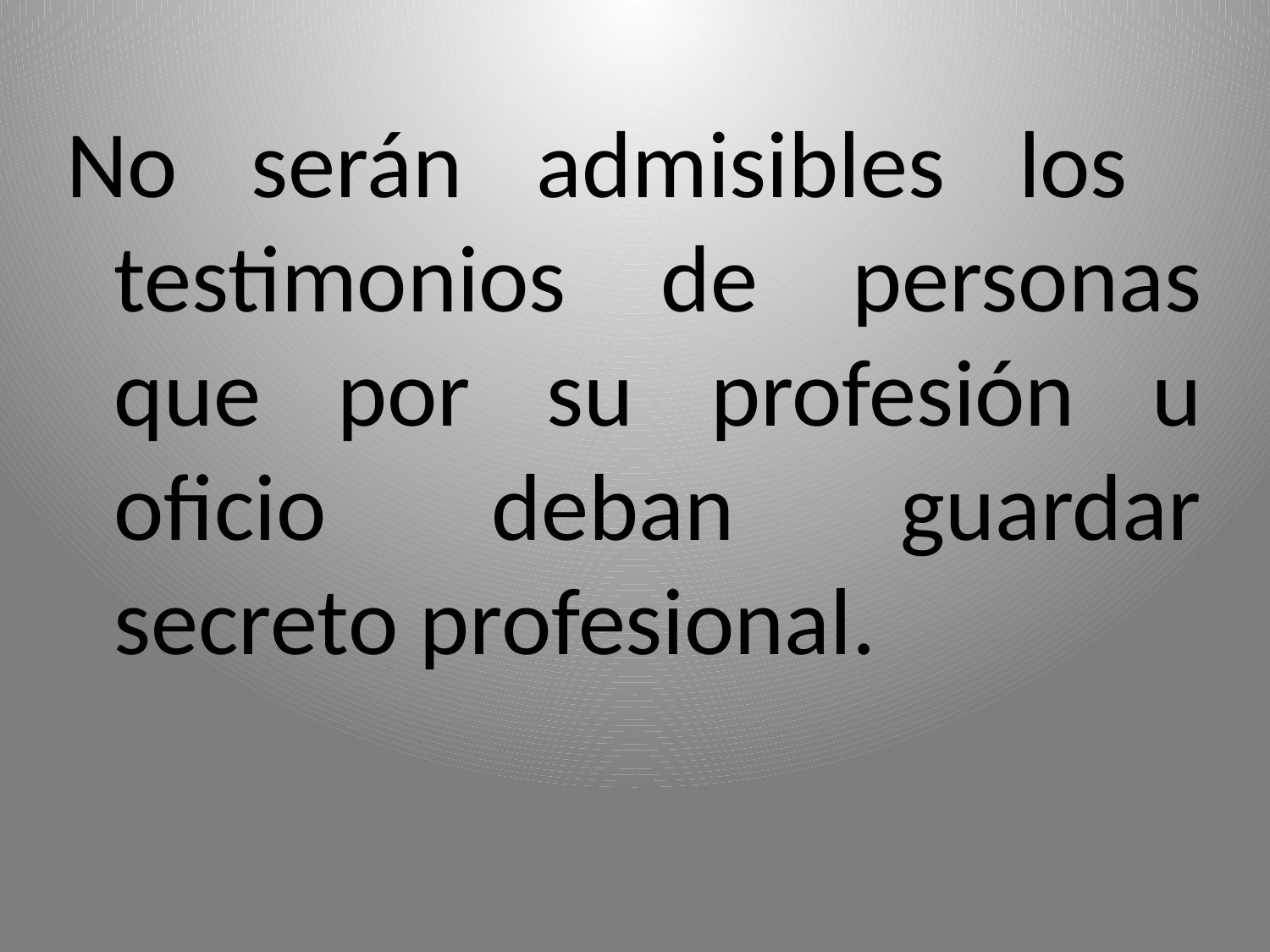

No serán admisibles los  testimonios de personas que por su profesión u oficio deban guardar secreto profesional.